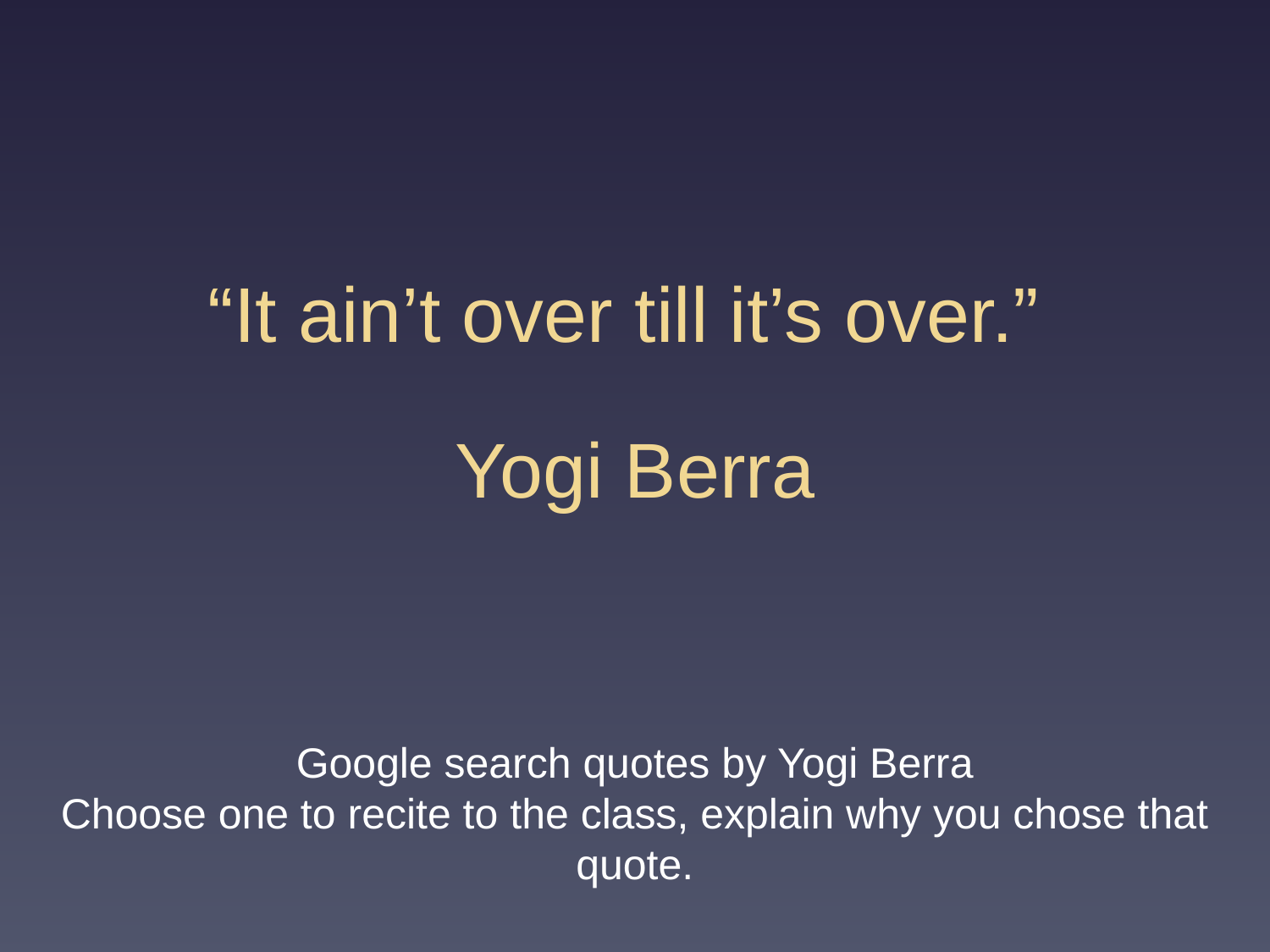

“It ain’t over till it’s over.”
Yogi Berra
Google search quotes by Yogi Berra
Choose one to recite to the class, explain why you chose that quote.